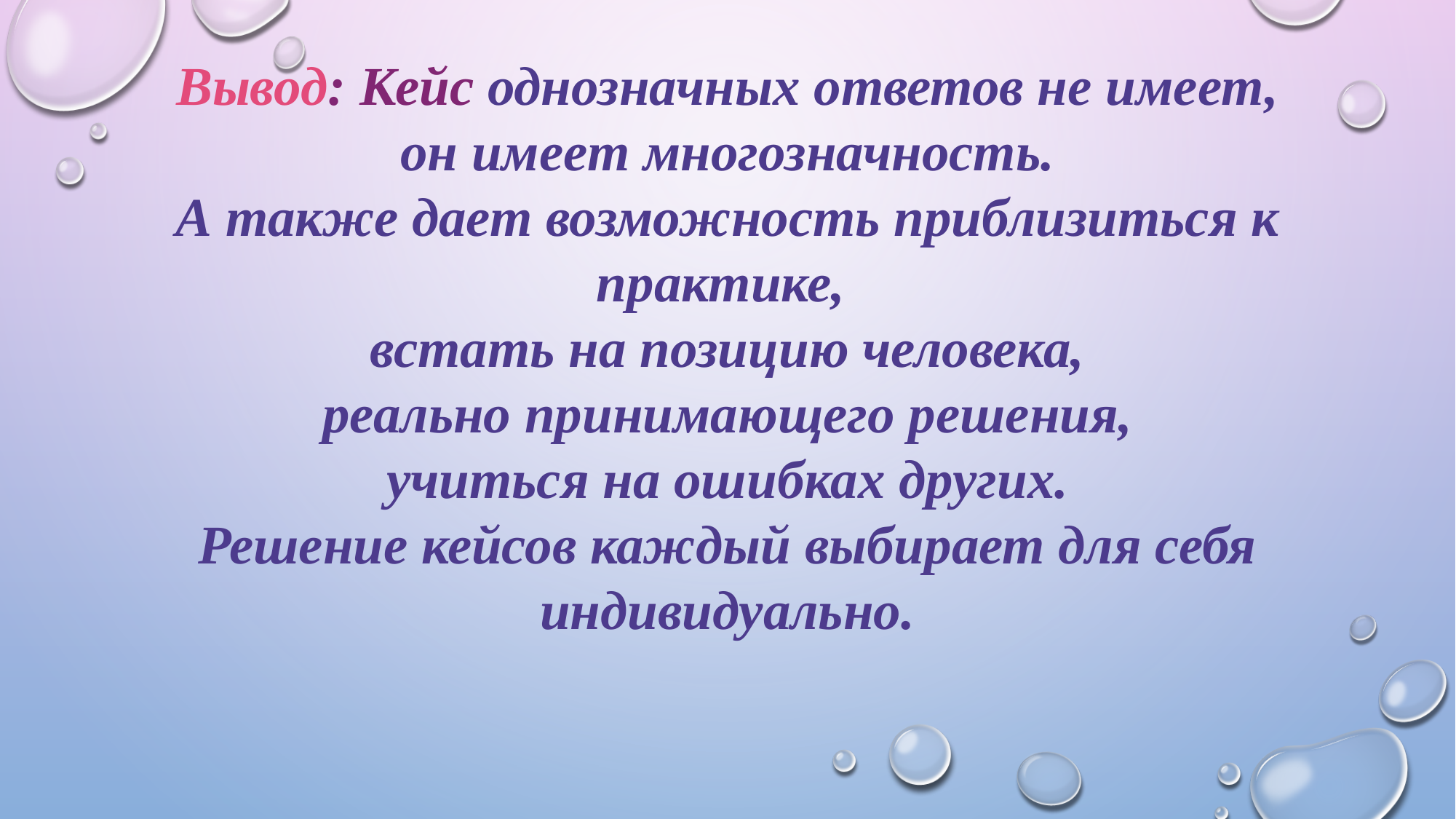

Вывод: Кейс однозначных ответов не имеет, он имеет многозначность.
А также дает возможность приблизиться к практике,
встать на позицию человека,
 реально принимающего решения,
учиться на ошибках других.
Решение кейсов каждый выбирает для себя индивидуально.